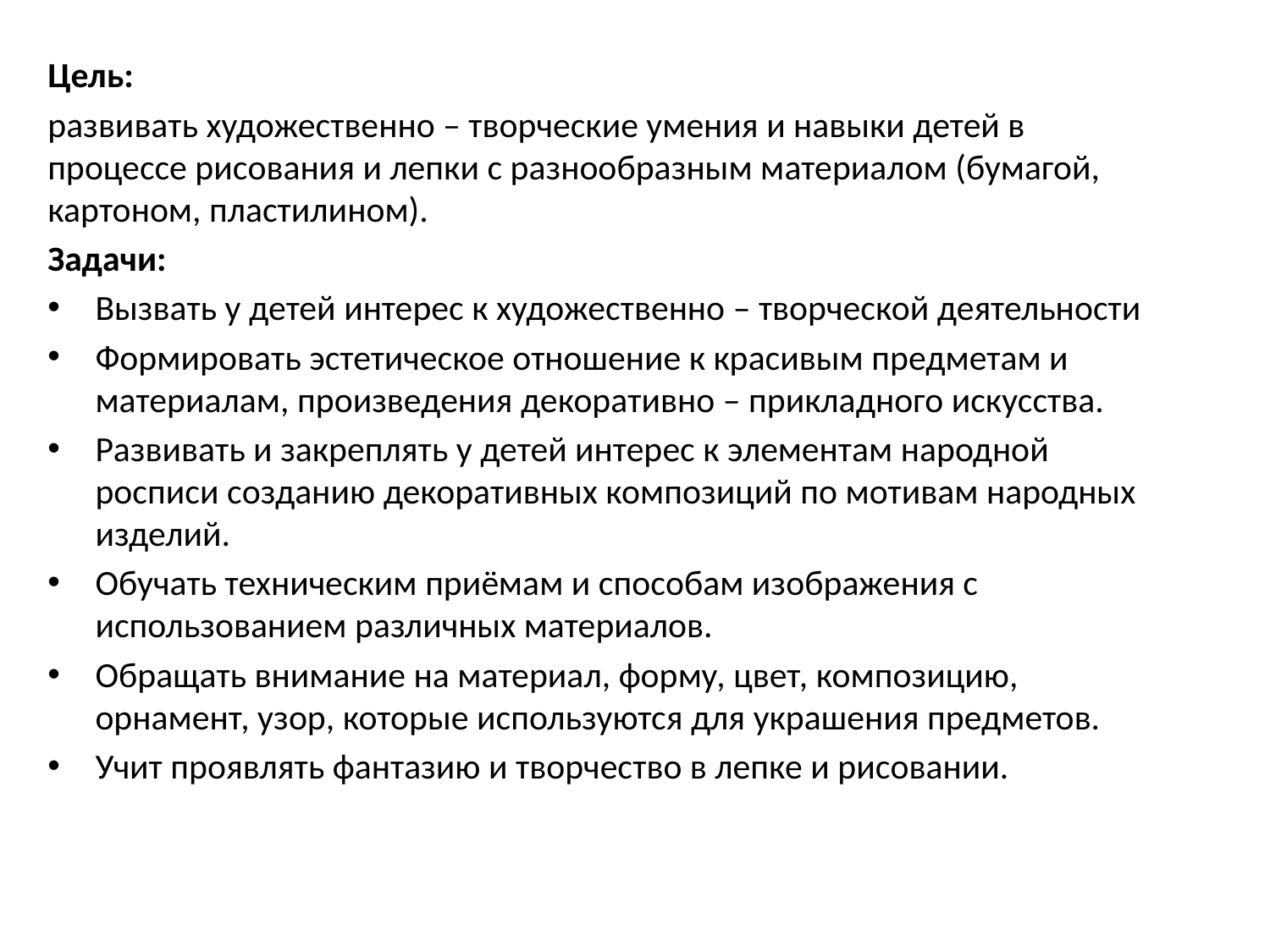

#
Цель:
развивать художественно – творческие умения и навыки детей в процессе рисования и лепки с разнообразным материалом (бумагой, картоном, пластилином).
Задачи:
Вызвать у детей интерес к художественно – творческой деятельности
Формировать эстетическое отношение к красивым предметам и материалам, произведения декоративно – прикладного искусства.
Развивать и закреплять у детей интерес к элементам народной росписи созданию декоративных композиций по мотивам народных изделий.
Обучать техническим приёмам и способам изображения с использованием различных материалов.
Обращать внимание на материал, форму, цвет, композицию, орнамент, узор, которые используются для украшения предметов.
Учит проявлять фантазию и творчество в лепке и рисовании.